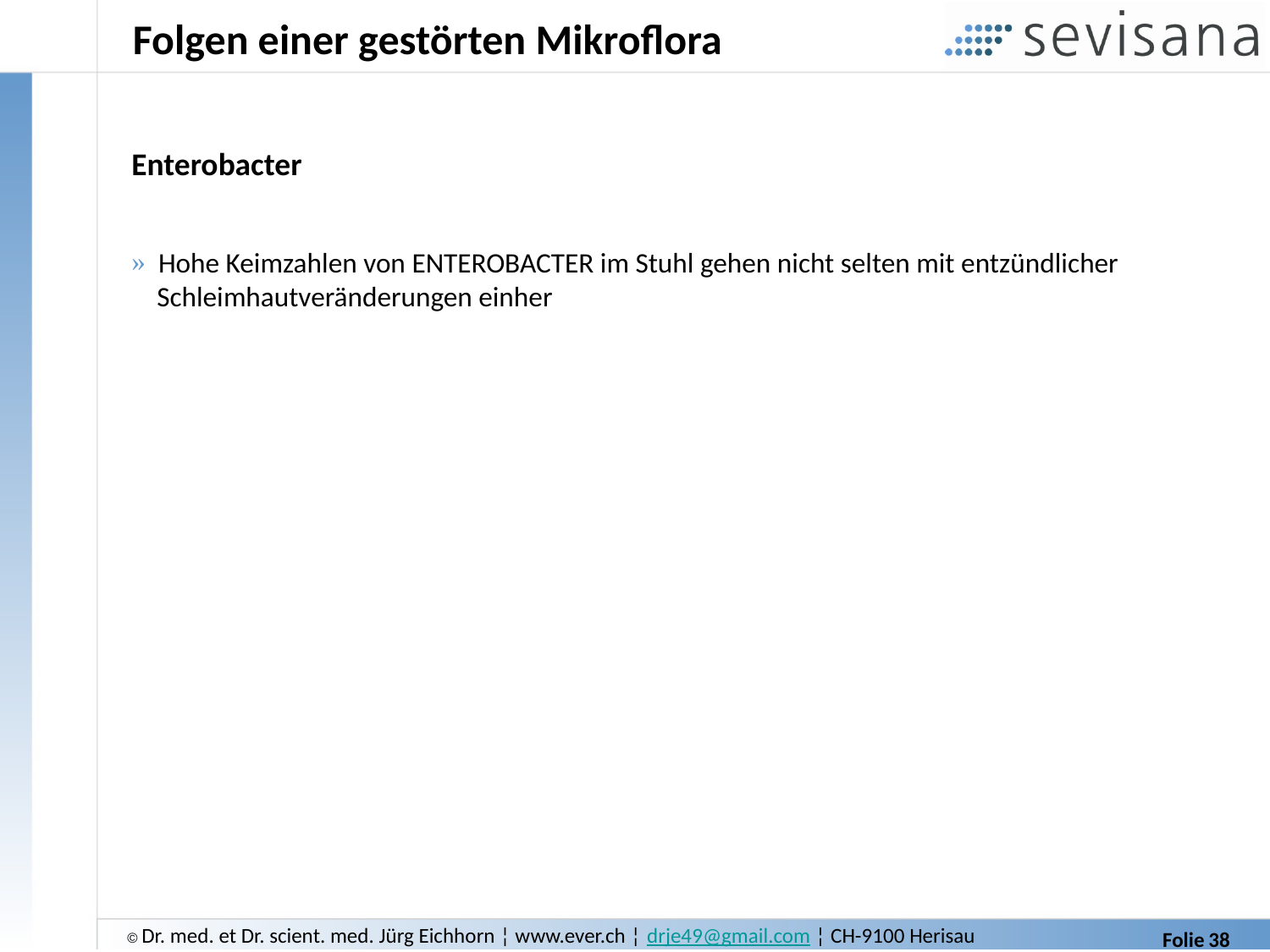

# Folgen einer gestörten Mikroflora
Enterobacter

  Hohe Keimzahlen von ENTEROBACTER im Stuhl gehen nicht selten mit entzündlicher
    Schleimhautveränderungen einher